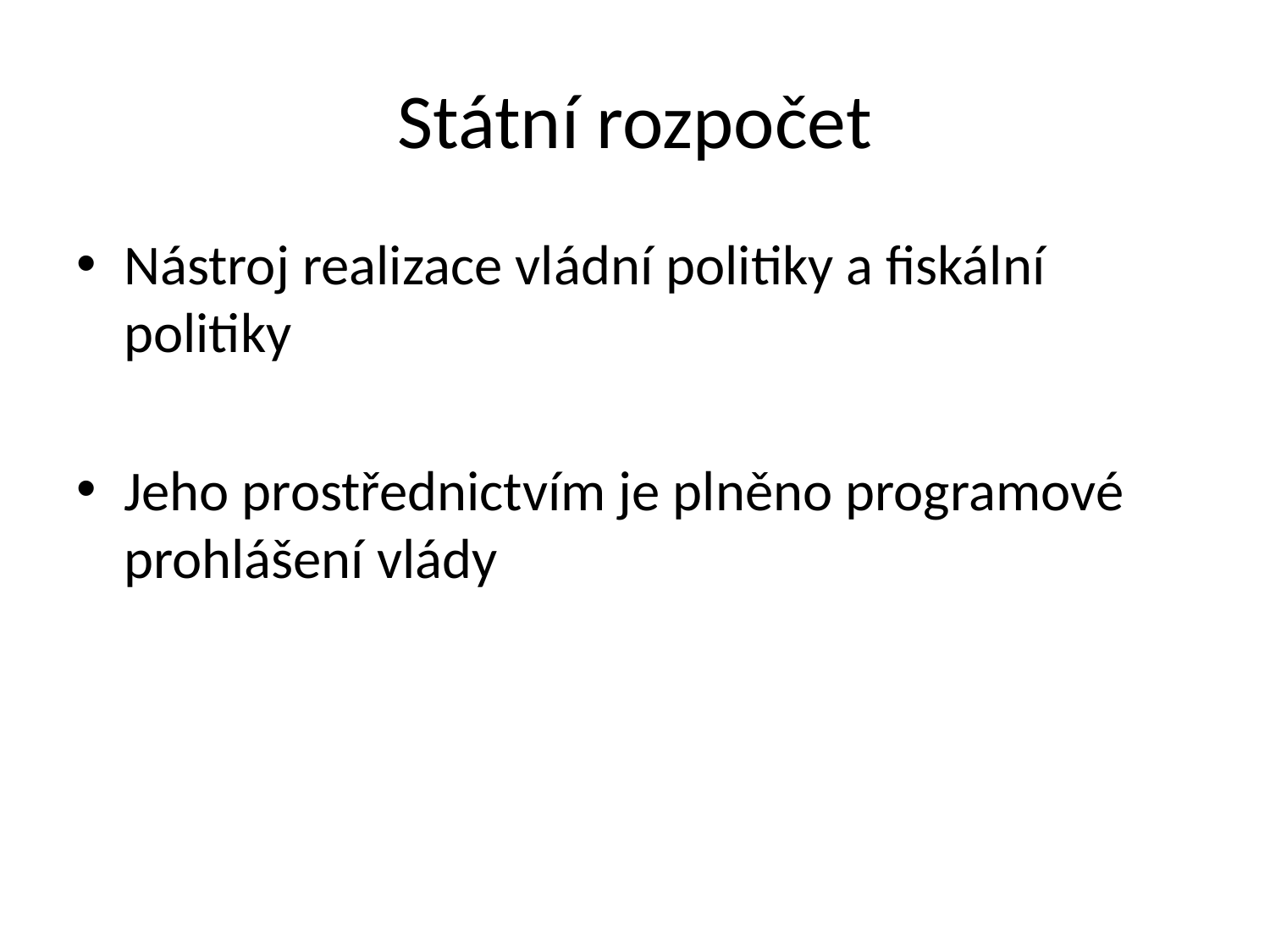

# Státní rozpočet
Nástroj realizace vládní politiky a fiskální politiky

Jeho prostřednictvím je plněno programové prohlášení vlády